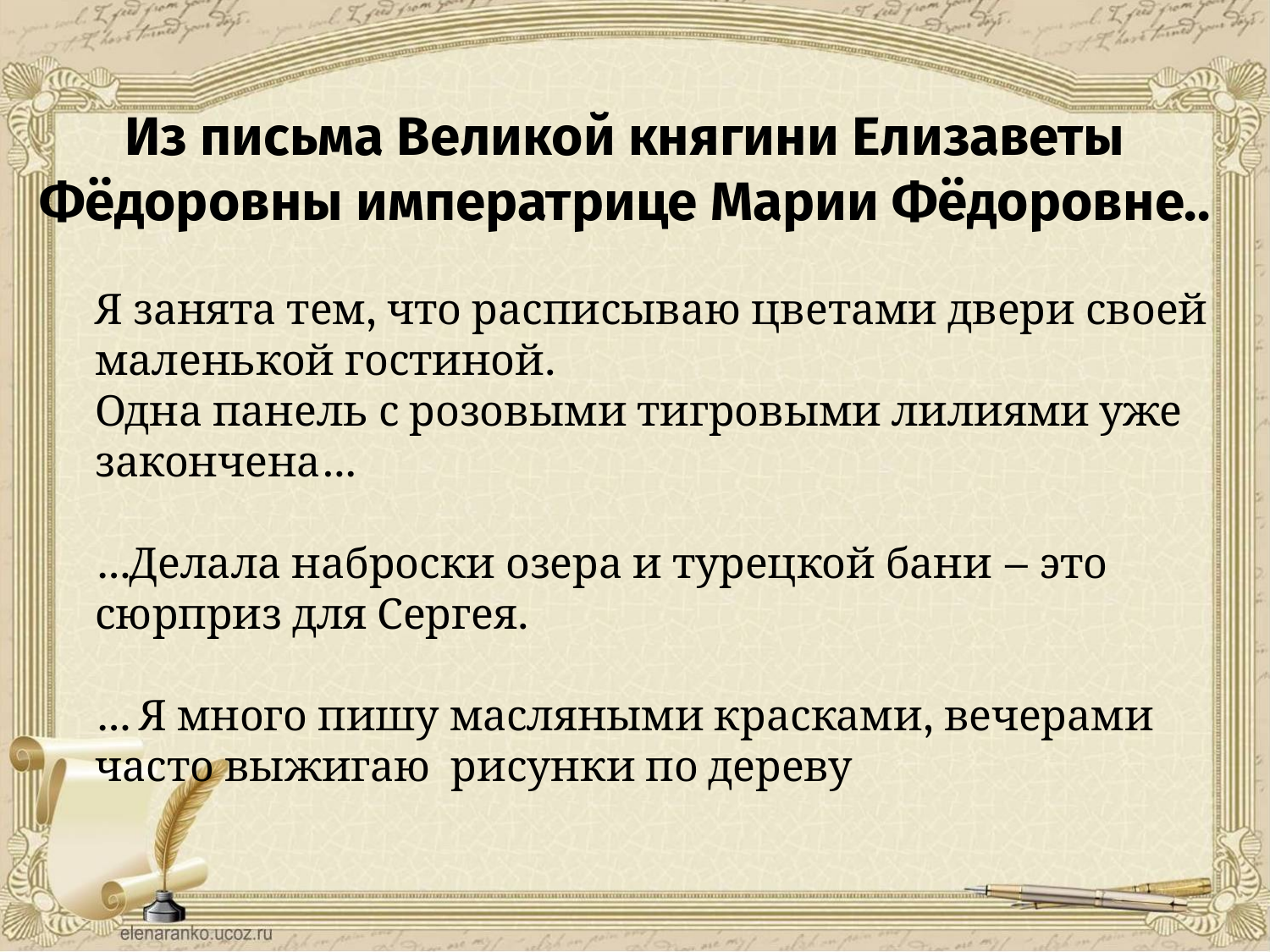

Из письма Великой княгини Елизаветы Фёдоровны императрице Марии Фёдоровне..
Я занята тем, что расписываю цветами двери своей
маленькой гостиной.
Одна панель с розовыми тигровыми лилиями уже
закончена…

…Делала наброски озера и турецкой бани – это
сюрприз для Сергея.

… Я много пишу масляными красками, вечерами
часто выжигаю  рисунки по дереву